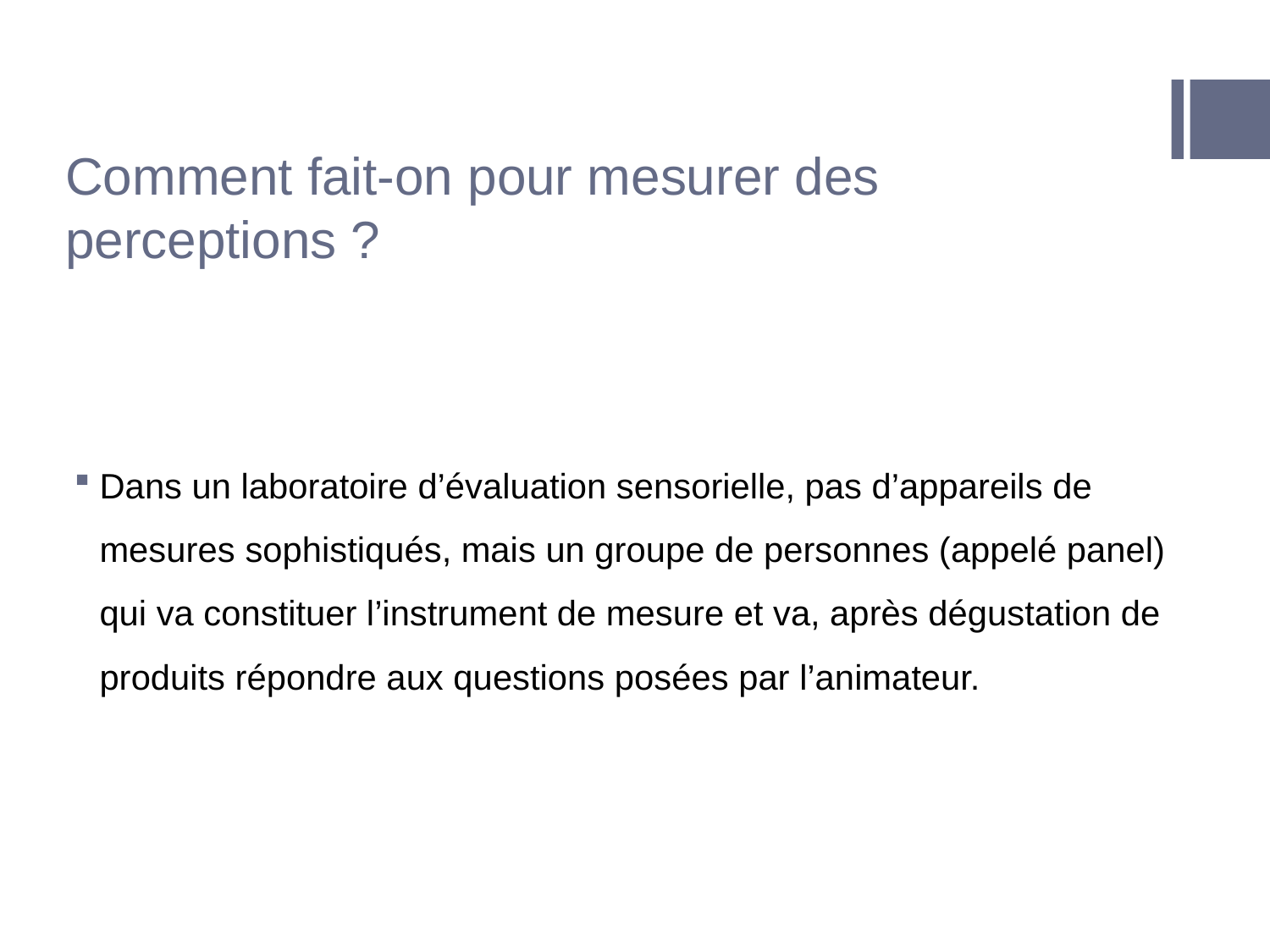

# Comment fait-on pour mesurer des perceptions ?
Dans un laboratoire d’évaluation sensorielle, pas d’appareils de mesures sophistiqués, mais un groupe de personnes (appelé panel) qui va constituer l’instrument de mesure et va, après dégustation de produits répondre aux questions posées par l’animateur.